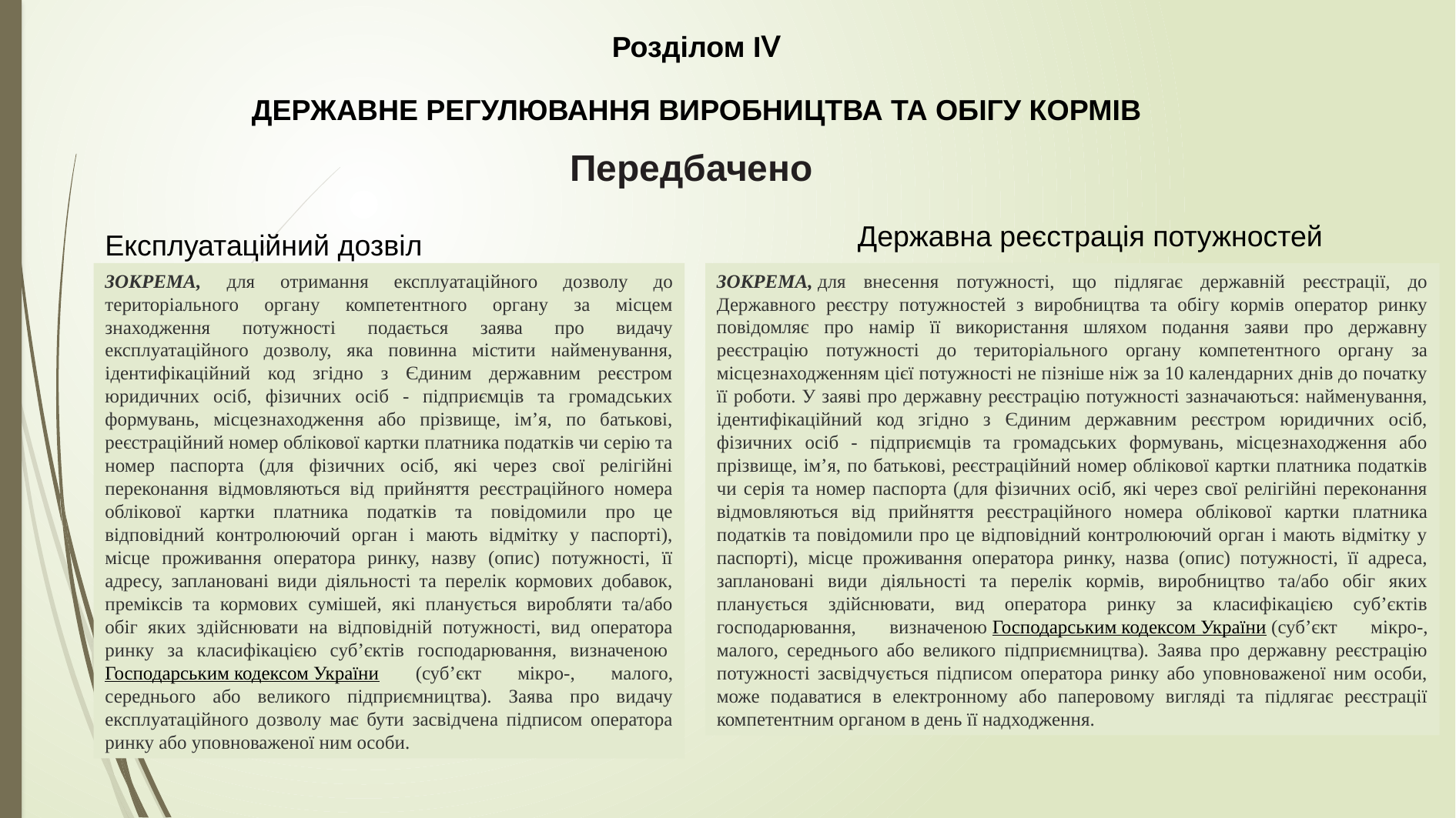

Розділом ІV
ДЕРЖАВНЕ РЕГУЛЮВАННЯ ВИРОБНИЦТВА ТА ОБІГУ КОРМІВ
Передбачено
Експлуатаційний дозвіл
Державна реєстрація потужностей
ЗОКРЕМА, для отримання експлуатаційного дозволу до територіального органу компетентного органу за місцем знаходження потужності подається заява про видачу експлуатаційного дозволу, яка повинна містити найменування, ідентифікаційний код згідно з Єдиним державним реєстром юридичних осіб, фізичних осіб - підприємців та громадських формувань, місцезнаходження або прізвище, ім’я, по батькові, реєстраційний номер облікової картки платника податків чи серію та номер паспорта (для фізичних осіб, які через свої релігійні переконання відмовляються від прийняття реєстраційного номера облікової картки платника податків та повідомили про це відповідний контролюючий орган і мають відмітку у паспорті), місце проживання оператора ринку, назву (опис) потужності, її адресу, заплановані види діяльності та перелік кормових добавок, преміксів та кормових сумішей, які планується виробляти та/або обіг яких здійснювати на відповідній потужності, вид оператора ринку за класифікацією суб’єктів господарювання, визначеною Господарським кодексом України (суб’єкт мікро-, малого, середнього або великого підприємництва). Заява про видачу експлуатаційного дозволу має бути засвідчена підписом оператора ринку або уповноваженої ним особи.
ЗОКРЕМА, для внесення потужності, що підлягає державній реєстрації, до Державного реєстру потужностей з виробництва та обігу кормів оператор ринку повідомляє про намір її використання шляхом подання заяви про державну реєстрацію потужності до територіального органу компетентного органу за місцезнаходженням цієї потужності не пізніше ніж за 10 календарних днів до початку її роботи. У заяві про державну реєстрацію потужності зазначаються: найменування, ідентифікаційний код згідно з Єдиним державним реєстром юридичних осіб, фізичних осіб - підприємців та громадських формувань, місцезнаходження або прізвище, ім’я, по батькові, реєстраційний номер облікової картки платника податків чи серія та номер паспорта (для фізичних осіб, які через свої релігійні переконання відмовляються від прийняття реєстраційного номера облікової картки платника податків та повідомили про це відповідний контролюючий орган і мають відмітку у паспорті), місце проживання оператора ринку, назва (опис) потужності, її адреса, заплановані види діяльності та перелік кормів, виробництво та/або обіг яких планується здійснювати, вид оператора ринку за класифікацією суб’єктів господарювання, визначеною Господарським кодексом України (суб’єкт мікро-, малого, середнього або великого підприємництва). Заява про державну реєстрацію потужності засвідчується підписом оператора ринку або уповноваженої ним особи, може подаватися в електронному або паперовому вигляді та підлягає реєстрації компетентним органом в день її надходження.